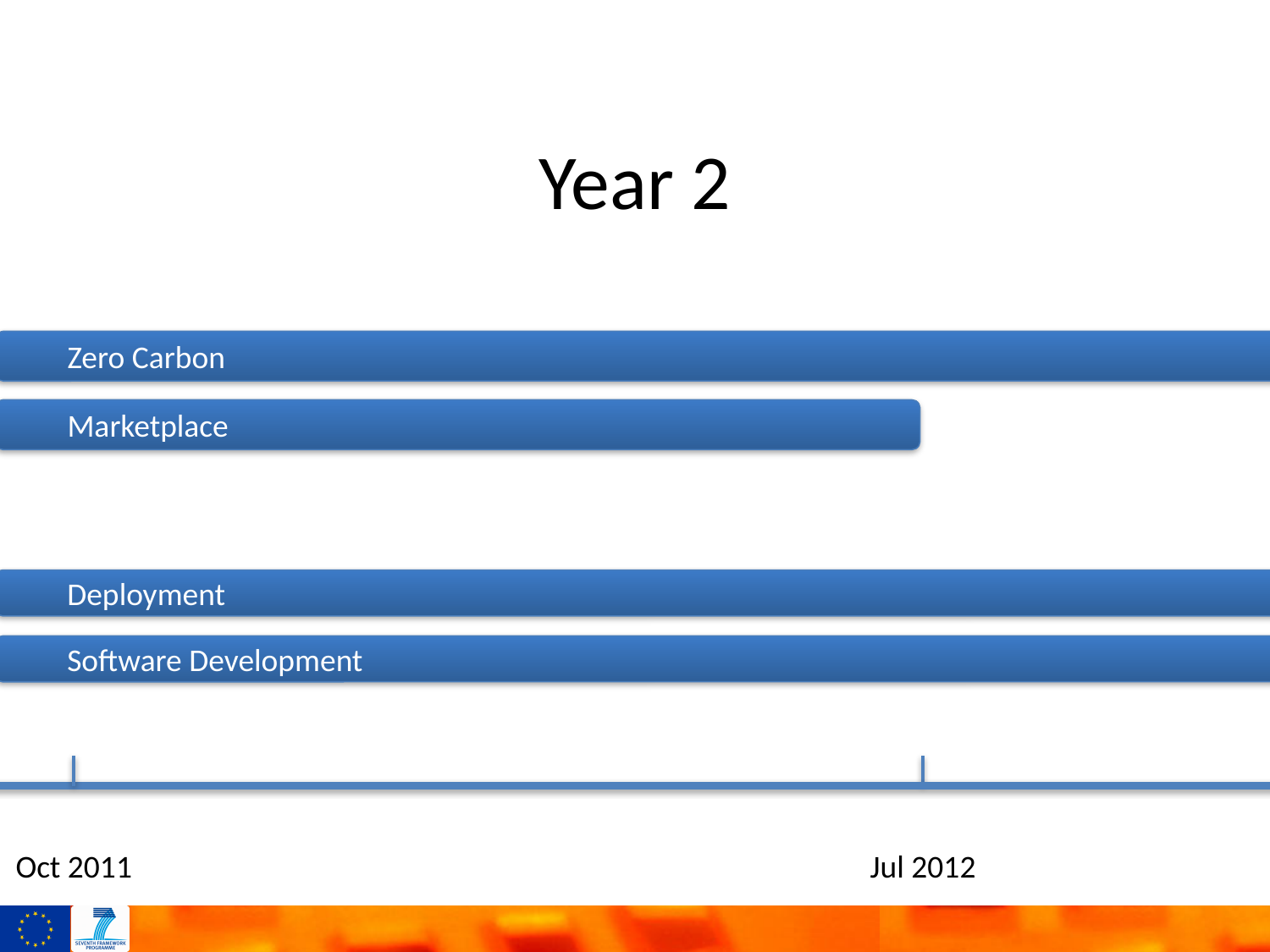

# Year 2
        Zero Carbon
        Marketplace
        Deployment
        Software Development
Oct 2011
Jul 2012
Oct 2011